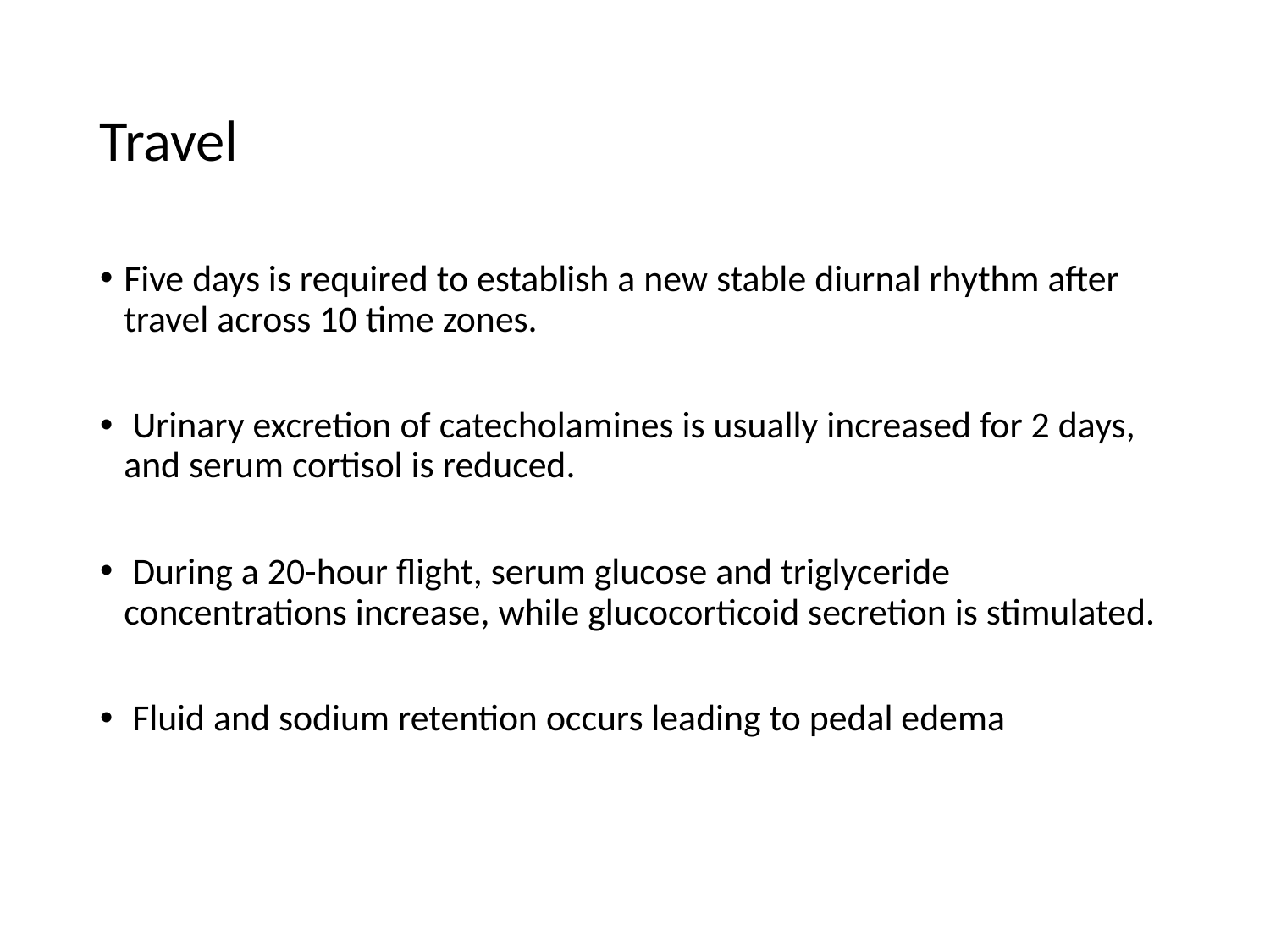

# Travel
Five days is required to establish a new stable diurnal rhythm after travel across 10 time zones.

 Urinary excretion of catecholamines is usually increased for 2 days, and serum cortisol is reduced.

 During a 20-hour flight, serum glucose and triglyceride concentrations increase, while glucocorticoid secretion is stimulated.

 Fluid and sodium retention occurs leading to pedal edema